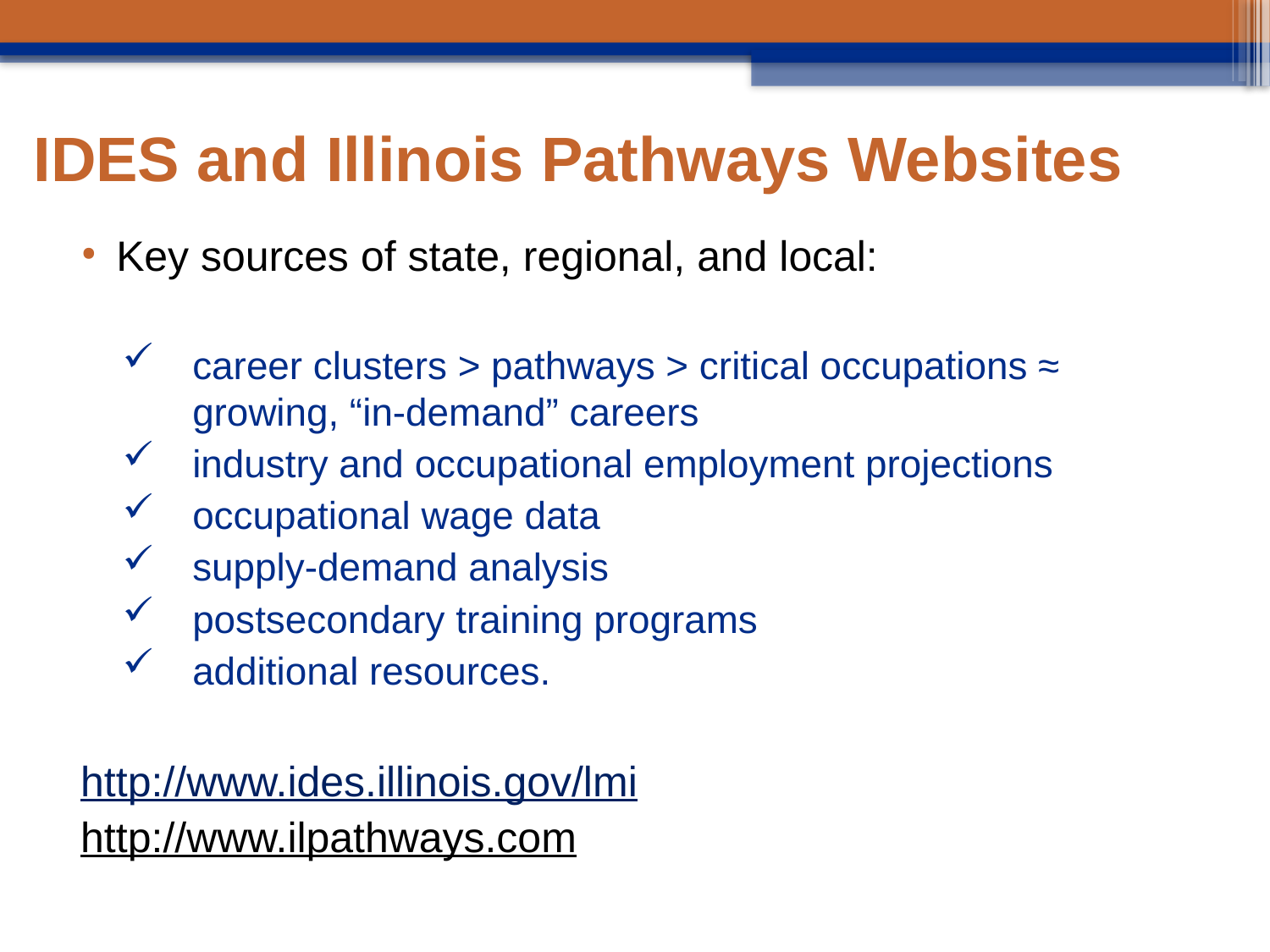

# IDES and Illinois Pathways Websites
Key sources of state, regional, and local:

career clusters > pathways > critical occupations ≈
growing, “in-demand” careers
industry and occupational employment projections
occupational wage data
supply-demand analysis
postsecondary training programs
additional resources.

http://www.ides.illinois.gov/lmi
http://www.ilpathways.com